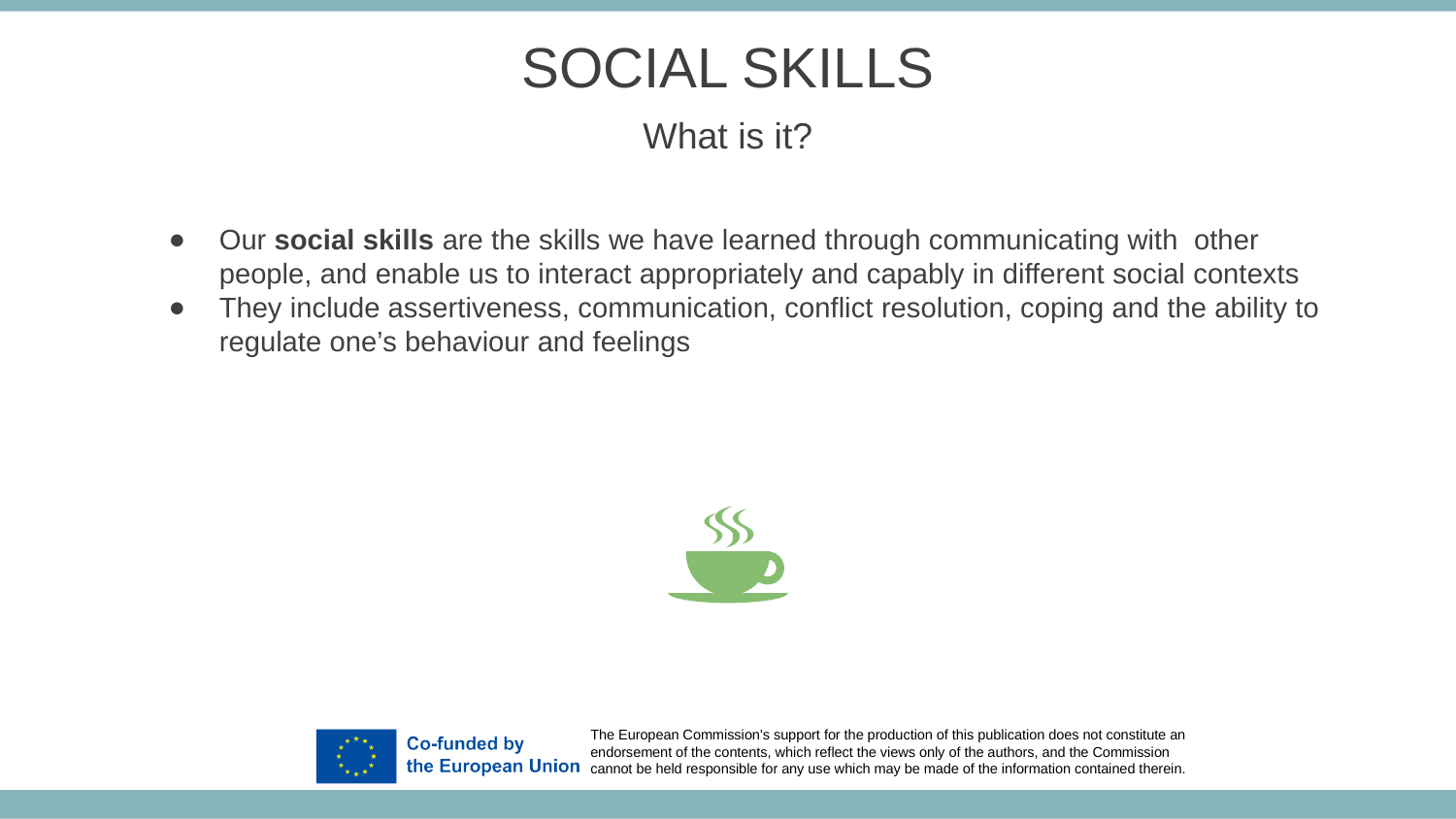

SOCIAL SKILLS
What is it?
Our social skills are the skills we have learned through communicating with  other people, and enable us to interact appropriately and capably in different social contexts
They include assertiveness, communication, conflict resolution, coping and the ability to regulate one’s behaviour and feelings